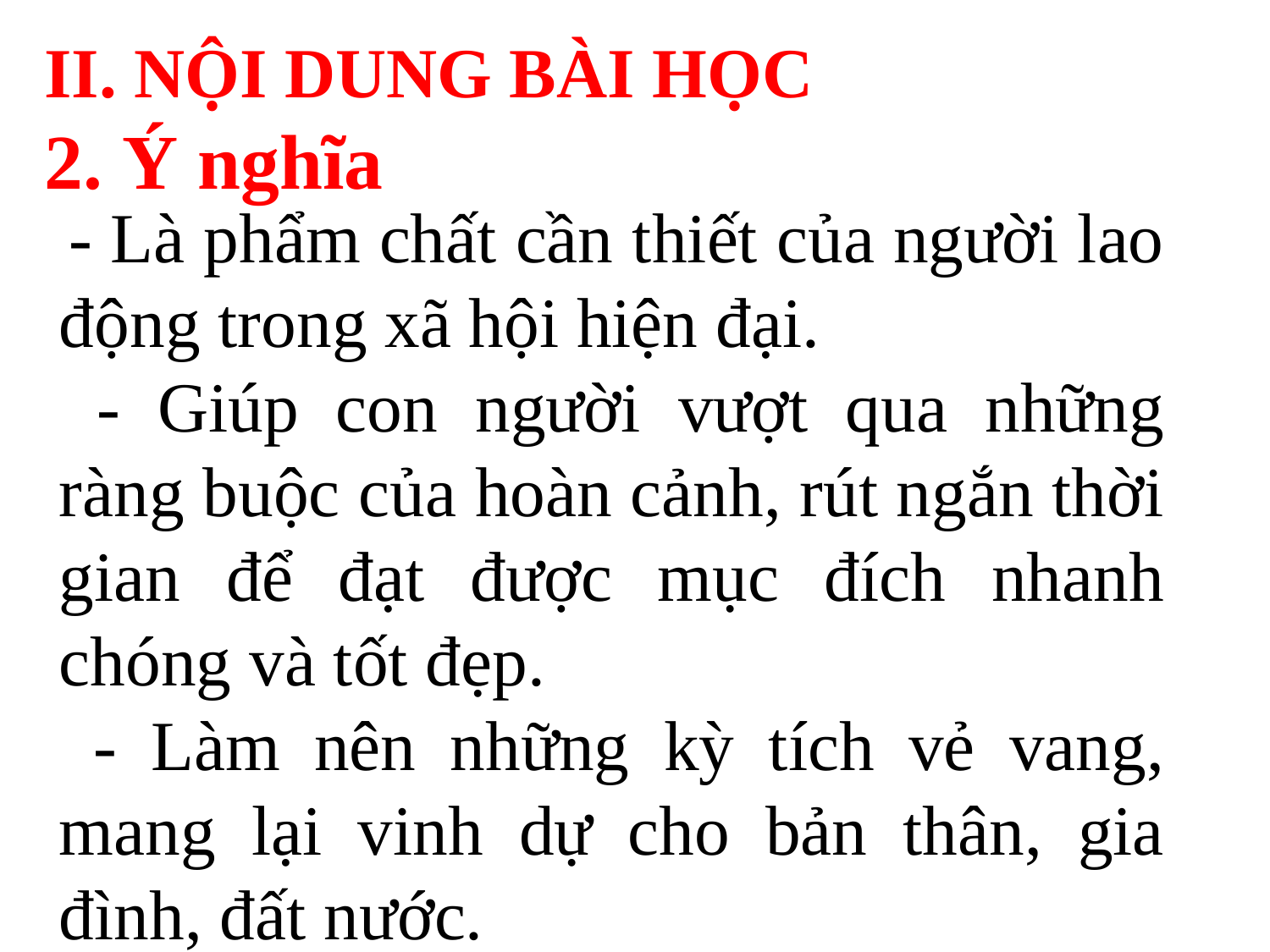

II. NỘI DUNG BÀI HỌC
2. Ý nghĩa

 - Là phẩm chất cần thiết của người lao động trong xã hội hiện đại.
 - Giúp con người vượt qua những ràng buộc của hoàn cảnh, rút ngắn thời gian để đạt được mục đích nhanh chóng và tốt đẹp.
 - Làm nên những kỳ tích vẻ vang, mang lại vinh dự cho bản thân, gia đình, đất nước.